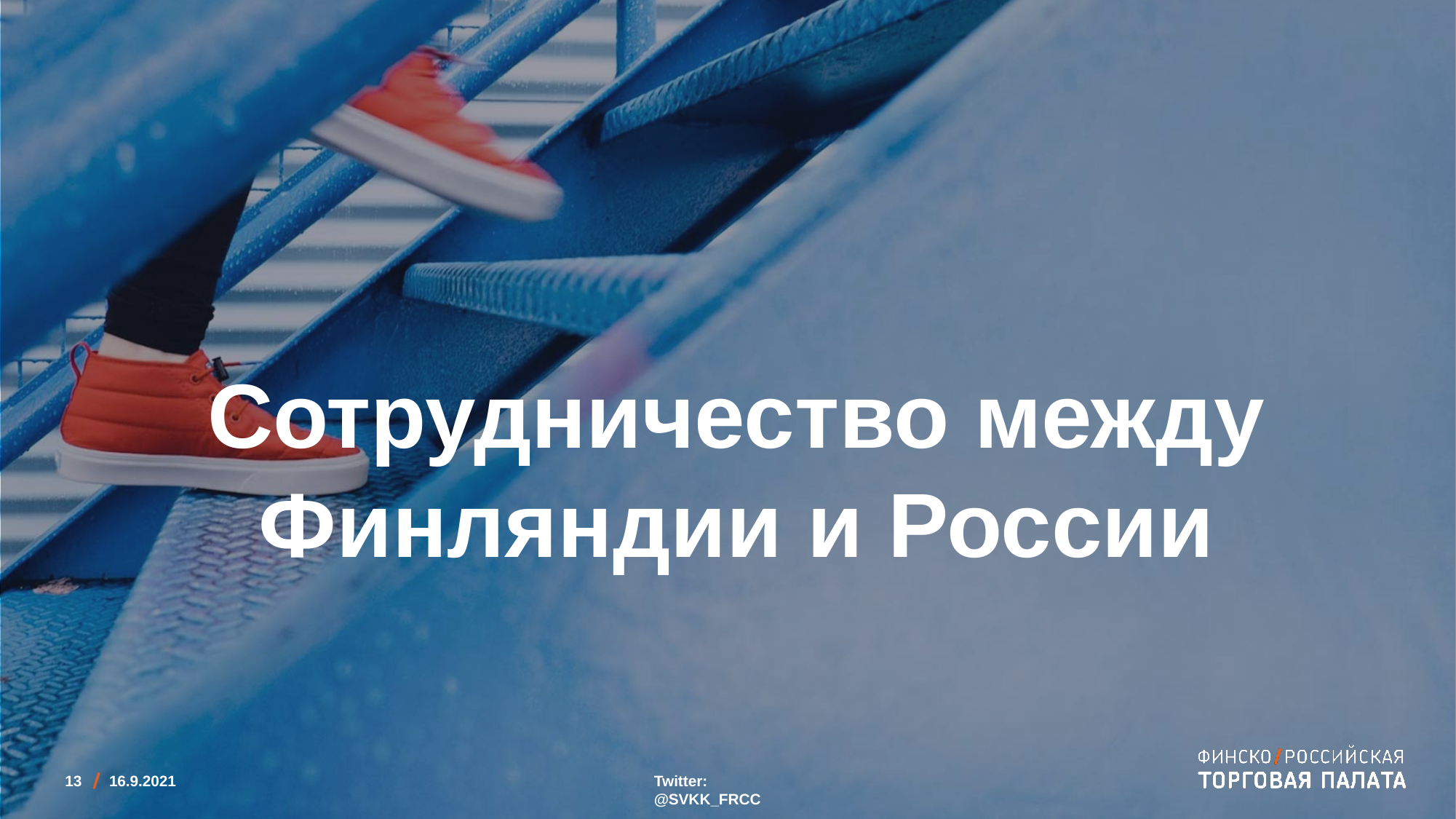

# Сотрудничество между Финляндии и России

13
16.9.2021